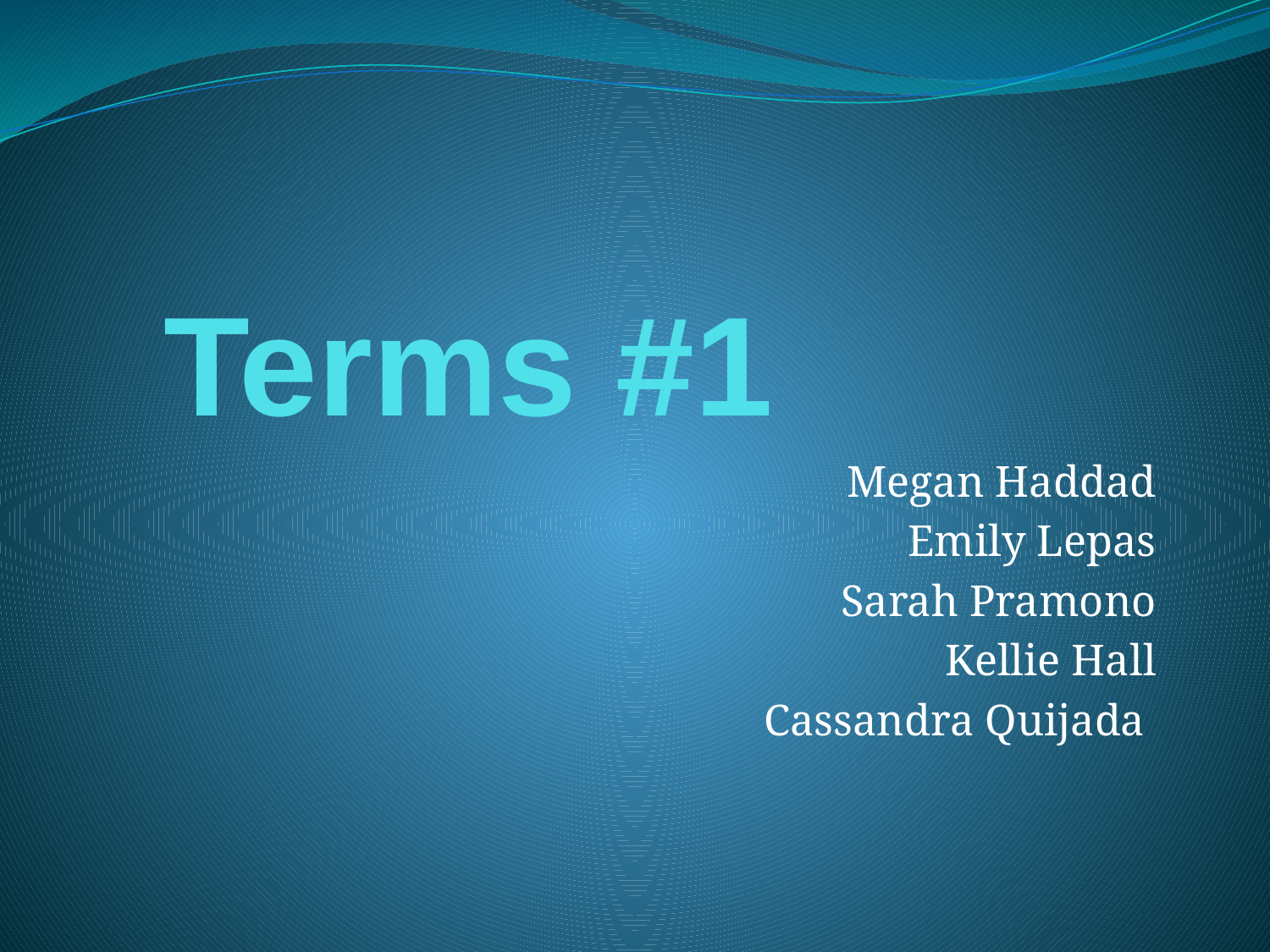

# Terms #1
Megan Haddad
Emily Lepas
Sarah Pramono
Kellie Hall
Cassandra Quijada